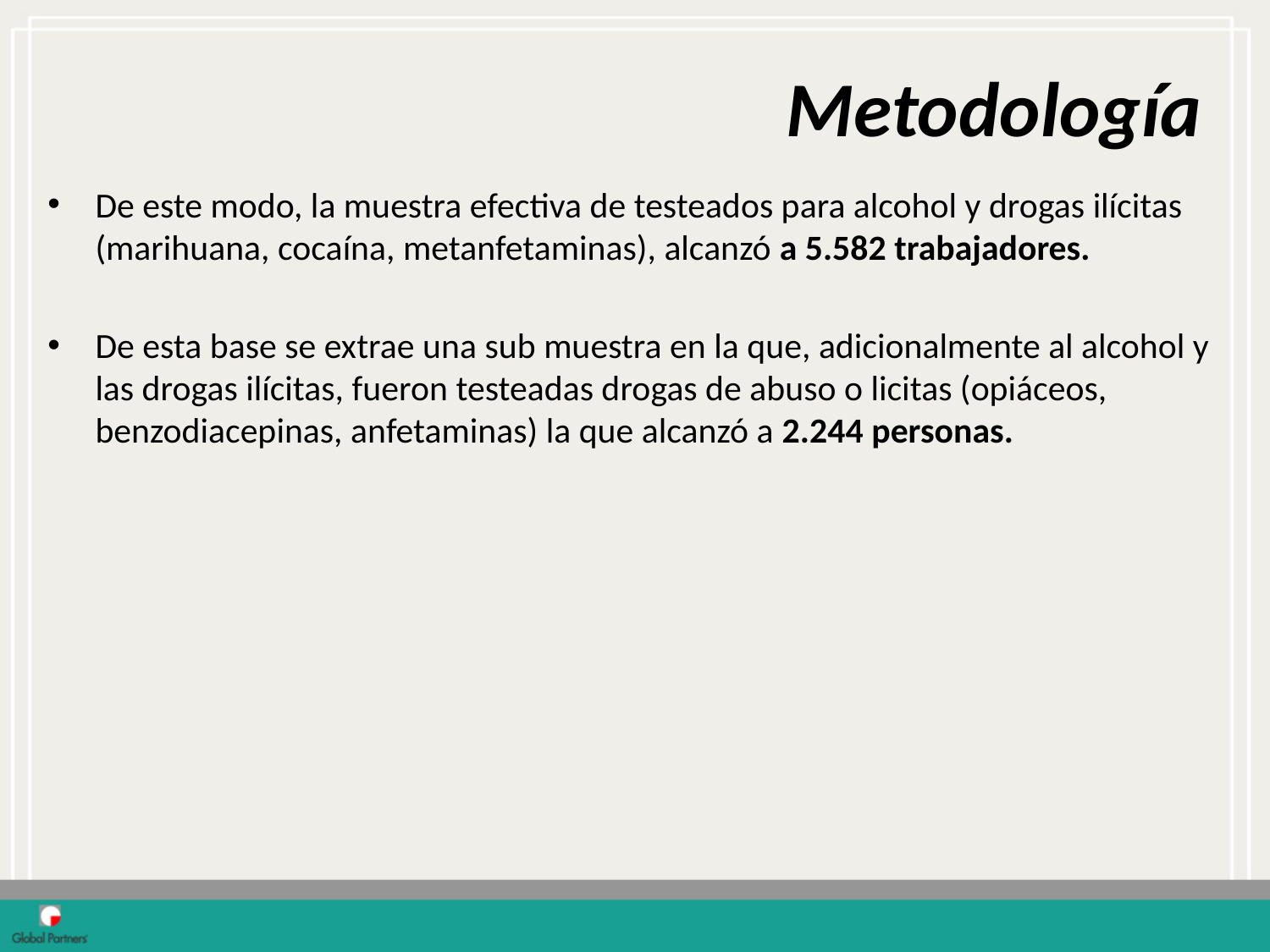

# Metodología
De este modo, la muestra efectiva de testeados para alcohol y drogas ilícitas (marihuana, cocaína, metanfetaminas), alcanzó a 5.582 trabajadores.

De esta base se extrae una sub muestra en la que, adicionalmente al alcohol y las drogas ilícitas, fueron testeadas drogas de abuso o licitas (opiáceos, benzodiacepinas, anfetaminas) la que alcanzó a 2.244 personas.